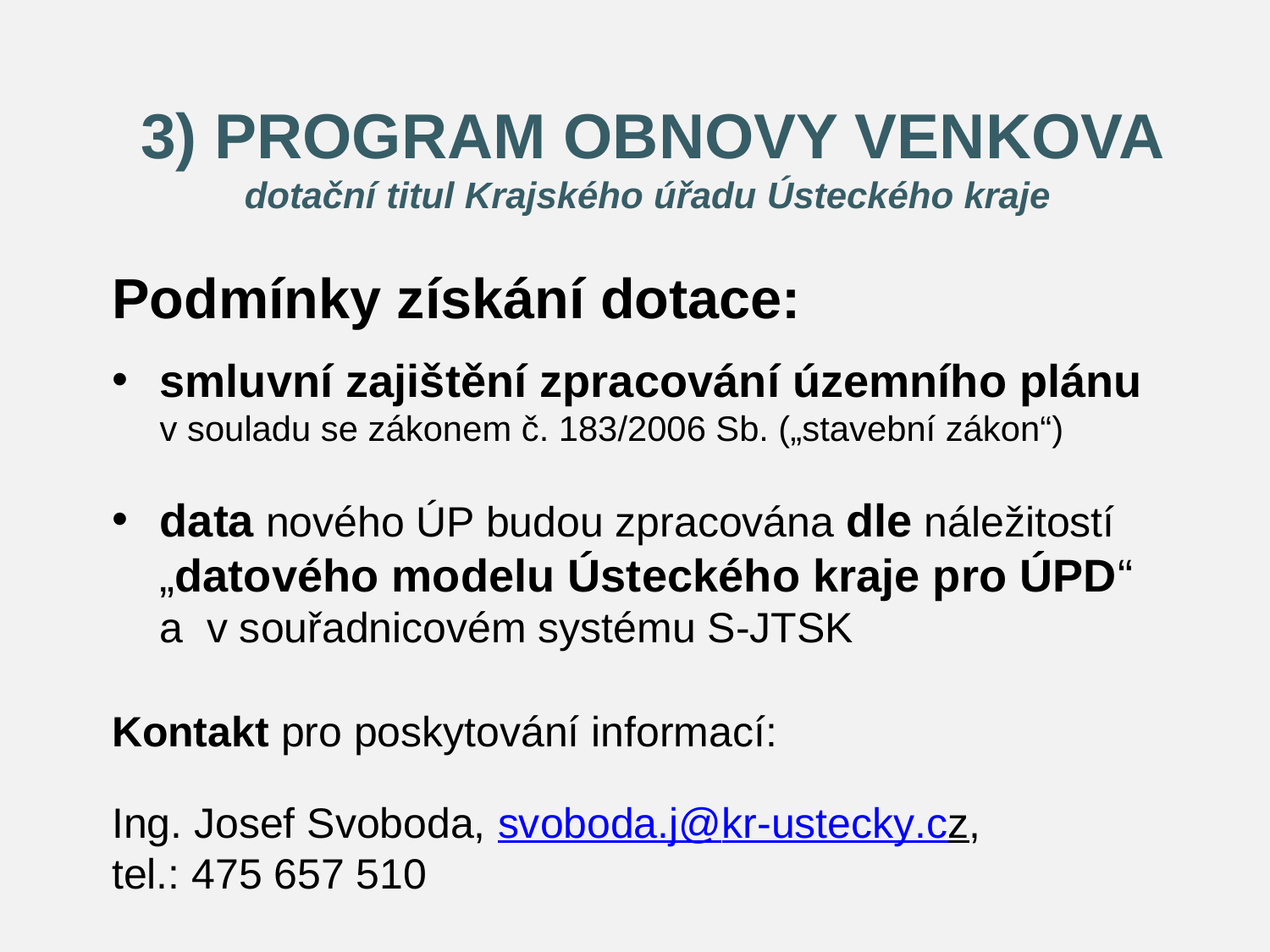

# 3) PROGRAM OBNOVY VENKOVA dotační titul Krajského úřadu Ústeckého kraje
Podmínky získání dotace:
smluvní zajištění zpracování územního plánu   v souladu se zákonem č. 183/2006 Sb. („stavební zákon“)
data nového ÚP budou zpracována dle náležitostí „datového modelu Ústeckého kraje pro ÚPD“    a  v souřadnicovém systému S-JTSK
Kontakt pro poskytování informací:
Ing. Josef Svoboda, svoboda.j@kr-ustecky.cz,              tel.: 475 657 510